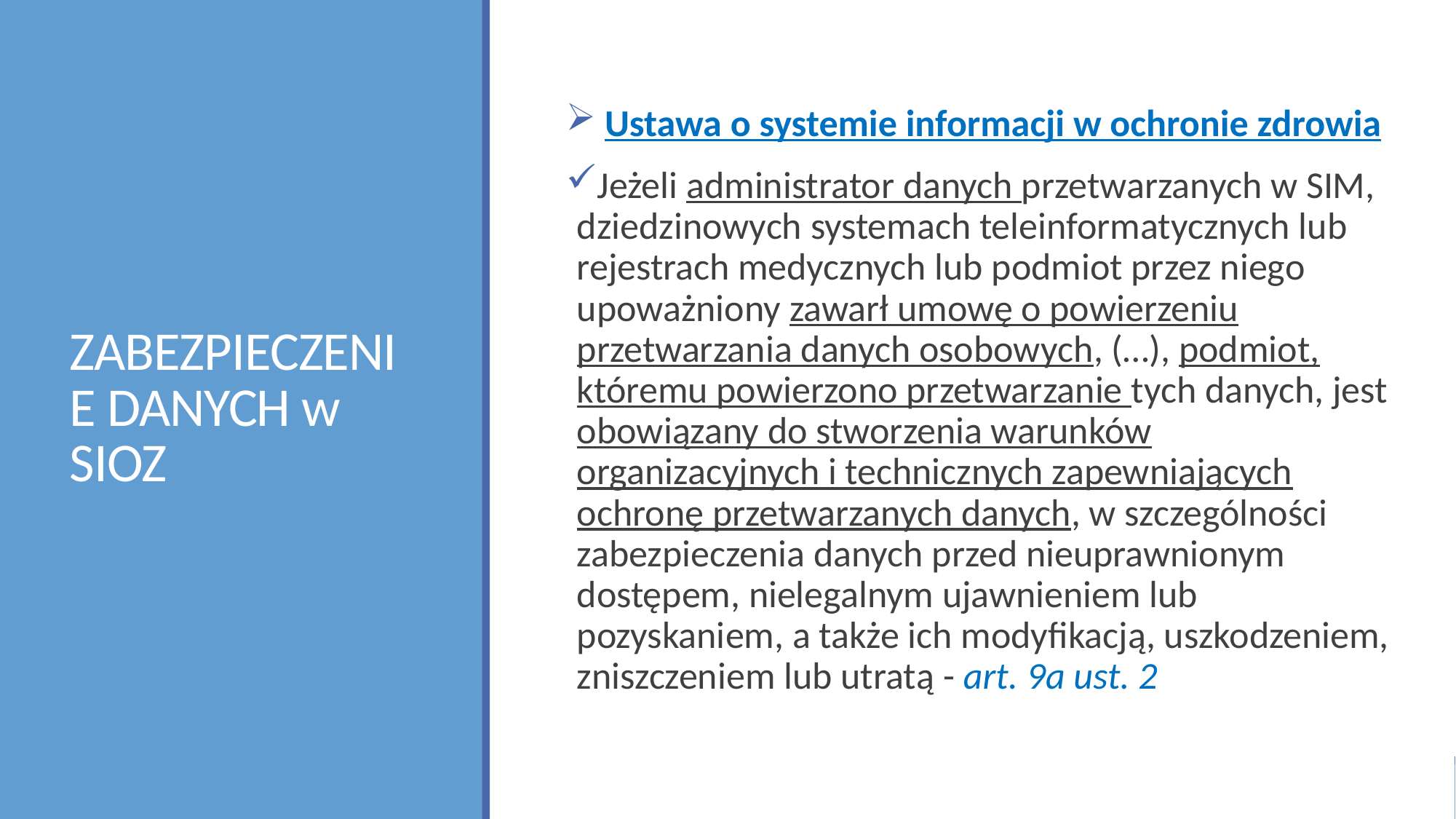

# ZABEZPIECZENIE DANYCH w SIOZ
 Ustawa o systemie informacji w ochronie zdrowia
Jeżeli administrator danych przetwarzanych w SIM, dziedzinowych systemach teleinformatycznych lub rejestrach medycznych lub podmiot przez niego upoważniony zawarł umowę o powierzeniu przetwarzania danych osobowych, (…), podmiot, któremu powierzono przetwarzanie tych danych, jest obowiązany do stworzenia warunków organizacyjnych i technicznych zapewniających ochronę przetwarzanych danych, w szczególności zabezpieczenia danych przed nieuprawnionym dostępem, nielegalnym ujawnieniem lub pozyskaniem, a także ich modyfikacją, uszkodzeniem, zniszczeniem lub utratą - art. 9a ust. 2